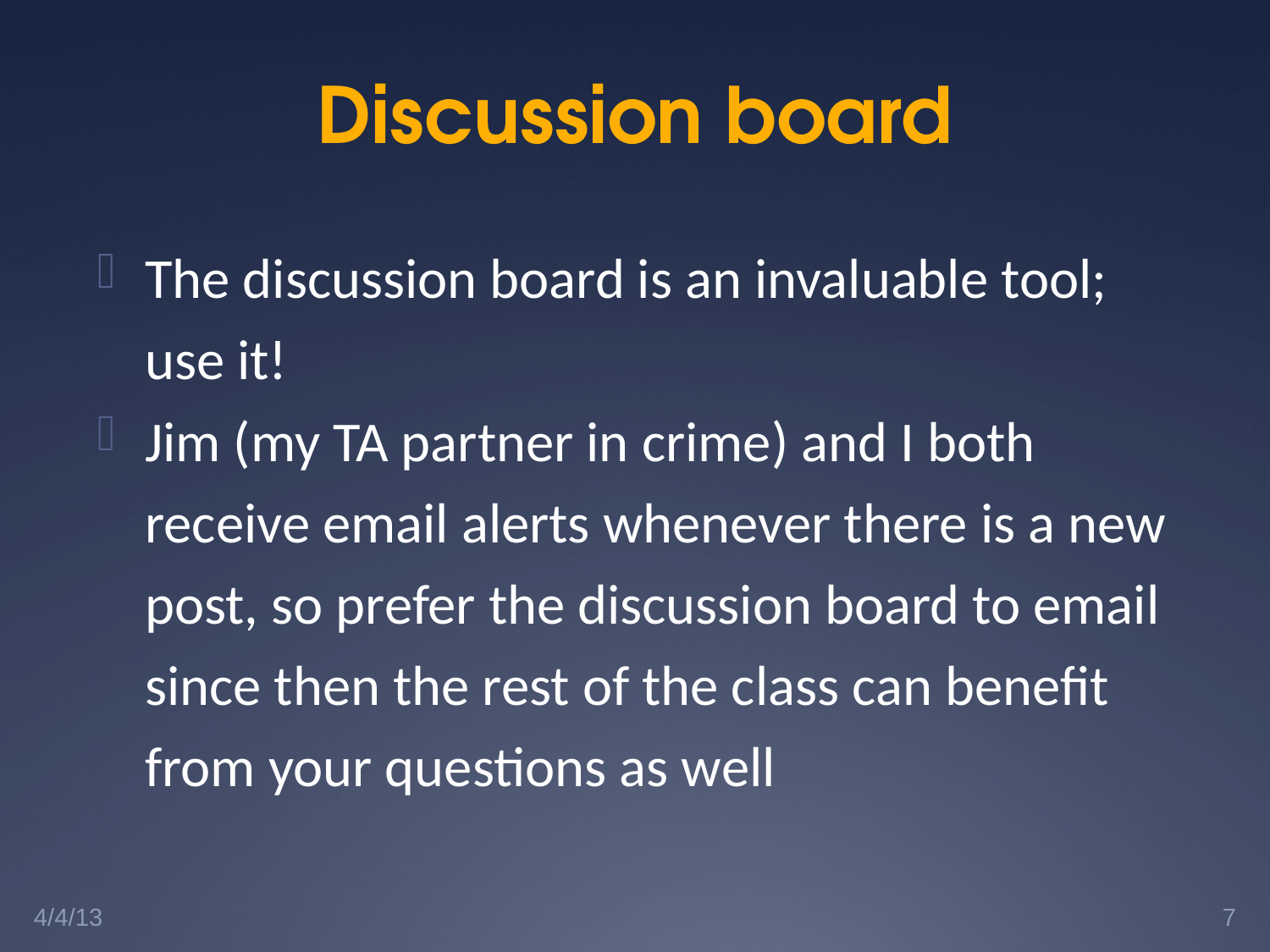

# Discussion board
The discussion board is an invaluable tool; use it!
Jim (my TA partner in crime) and I both receive email alerts whenever there is a new post, so prefer the discussion board to email since then the rest of the class can benefit from your questions as well
4/4/13
7